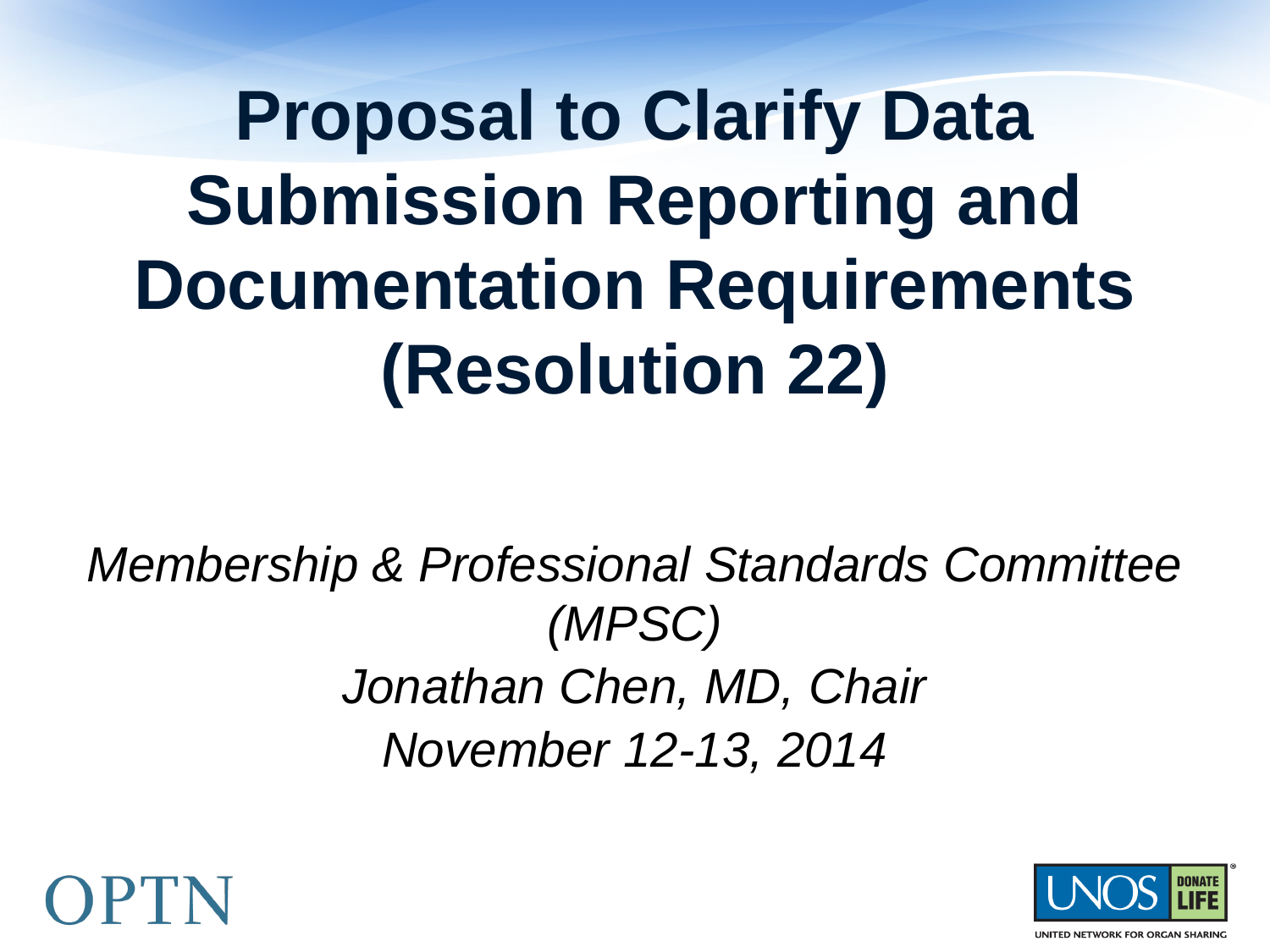

# Proposal to Clarify Data Submission Reporting and Documentation Requirements (Resolution 22)
Membership & Professional Standards Committee (MPSC)
Jonathan Chen, MD, Chair
November 12-13, 2014